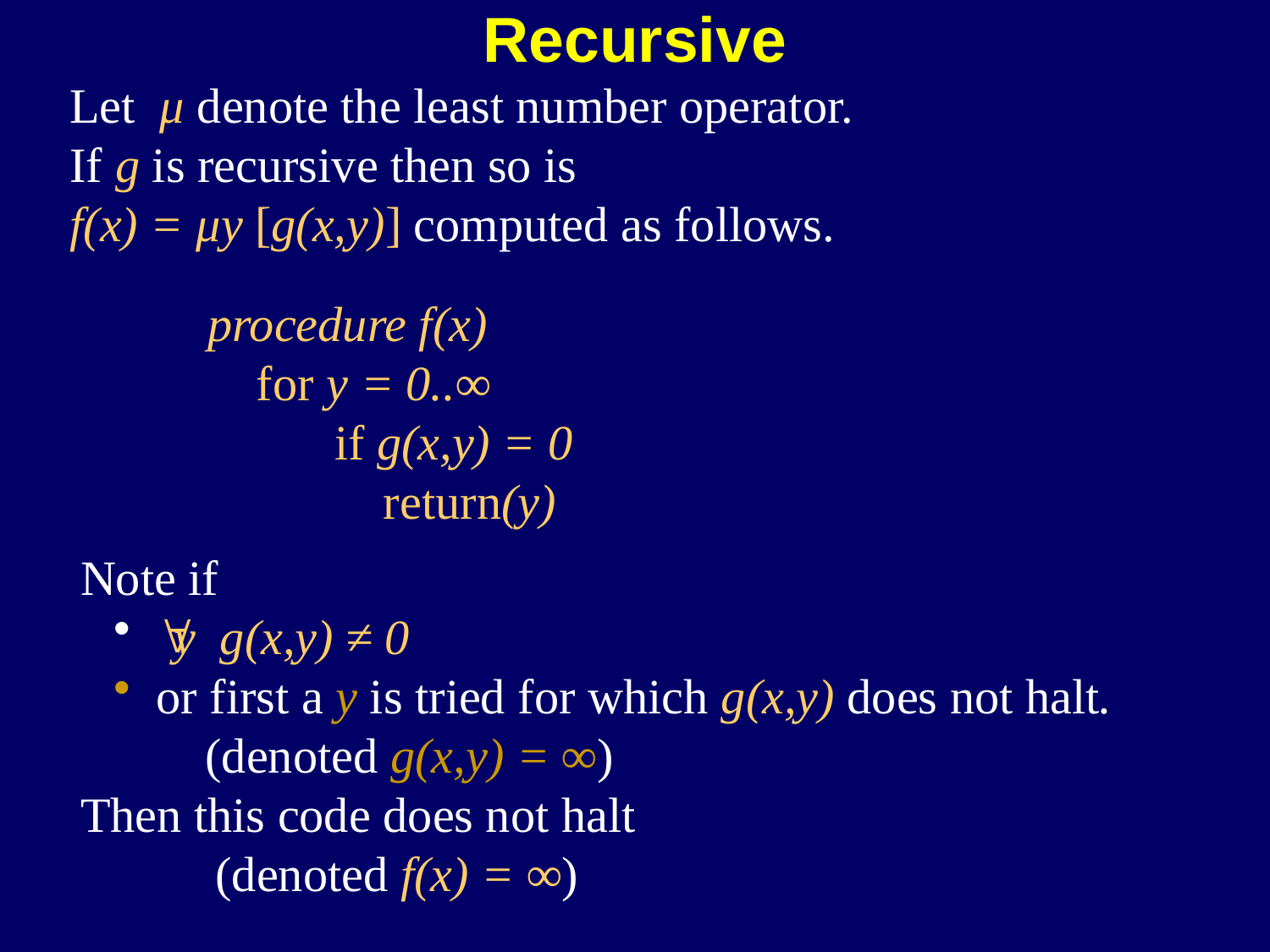

Recursive
Let  μ denote the least number operator.
If g is recursive then so is
f(x) = μy [g(x,y)] computed as follows.
procedure f(x)
    for y = 0..∞
	if g(x,y) = 0
	    return(y)
Note if
 ∀y  g(x,y) ≠ 0
 or first a y is tried for which g(x,y) does not halt.
     (denoted g(x,y) = ∞)
Then this code does not halt
           (denoted f(x) = ∞)